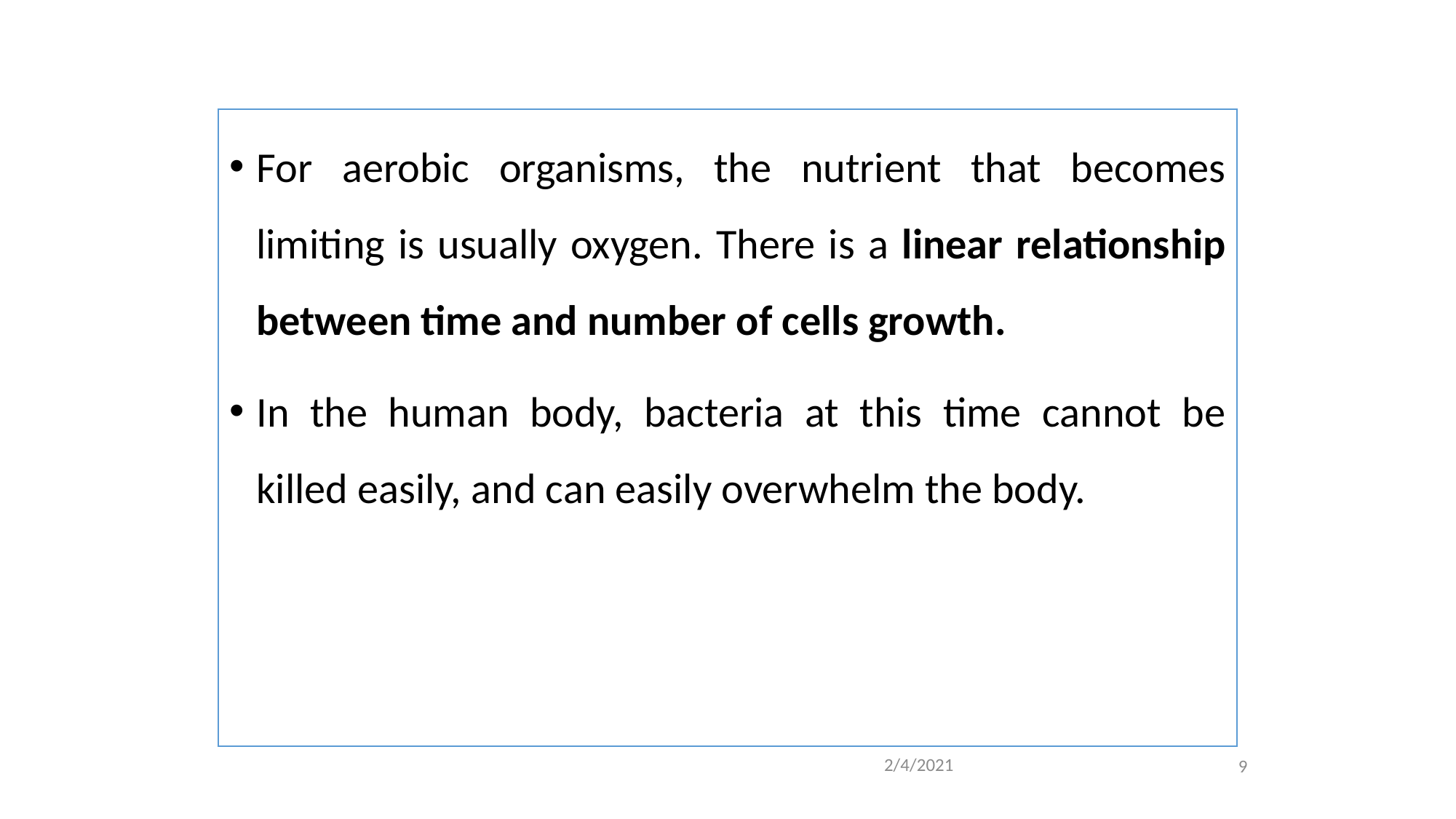

#
For aerobic organisms, the nutrient that becomes limiting is usually oxygen. There is a linear relationship between time and number of cells growth.
In the human body, bacteria at this time cannot be killed easily, and can easily overwhelm the body.

9
2/4/2021